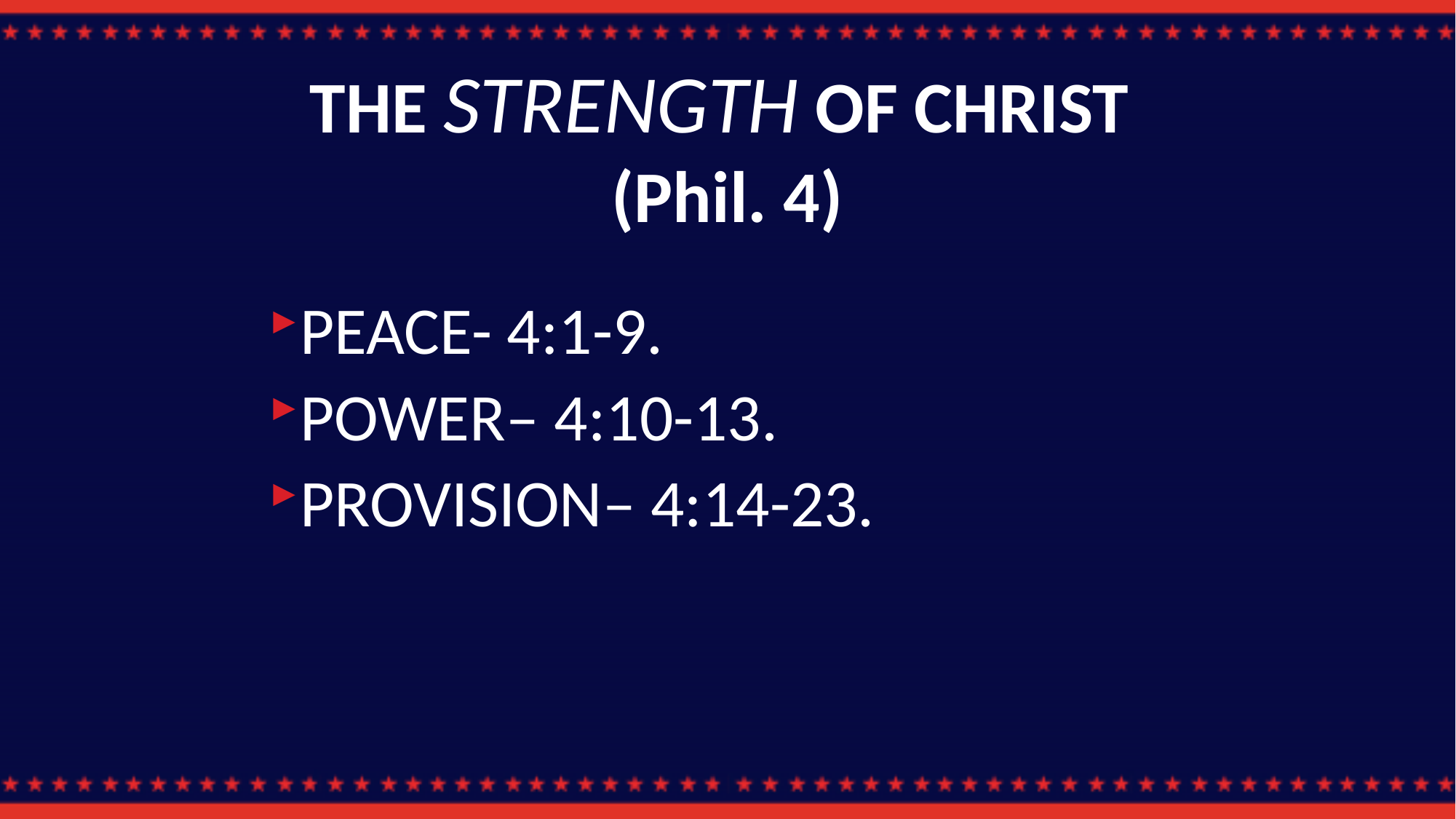

# THE STRENGTH OF CHRIST (Phil. 4)
PEACE- 4:1-9.
POWER– 4:10-13.
PROVISION– 4:14-23.